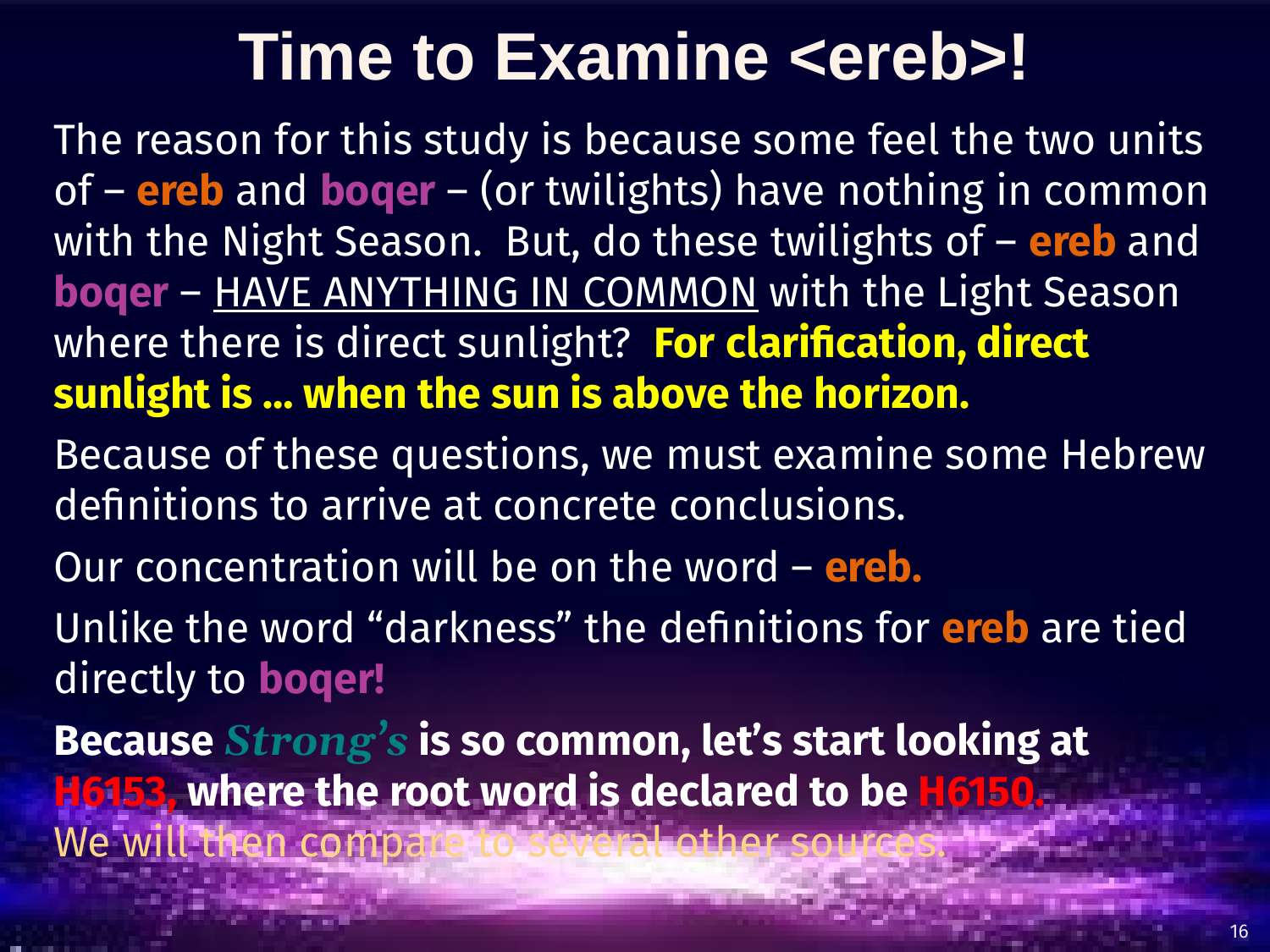

Time to Examine <ereb>!
The reason for this study is because some feel the two units of – ereb and boqer – (or twilights) have nothing in common with the Night Season.  But, do these twilights of – ereb and boqer – HAVE ANYTHING IN COMMON with the Light Season where there is direct sunlight?  For clarification, direct sunlight is … when the sun is above the horizon.
Because of these questions, we must examine some Hebrew definitions to arrive at concrete conclusions.
Our concentration will be on the word – ereb.
Unlike the word “darkness” the definitions for ereb are tied directly to boqer!
Because Strong’s is so common, let’s start looking at H6153, where the root word is declared to be H6150.
We will then compare to several other sources.
16